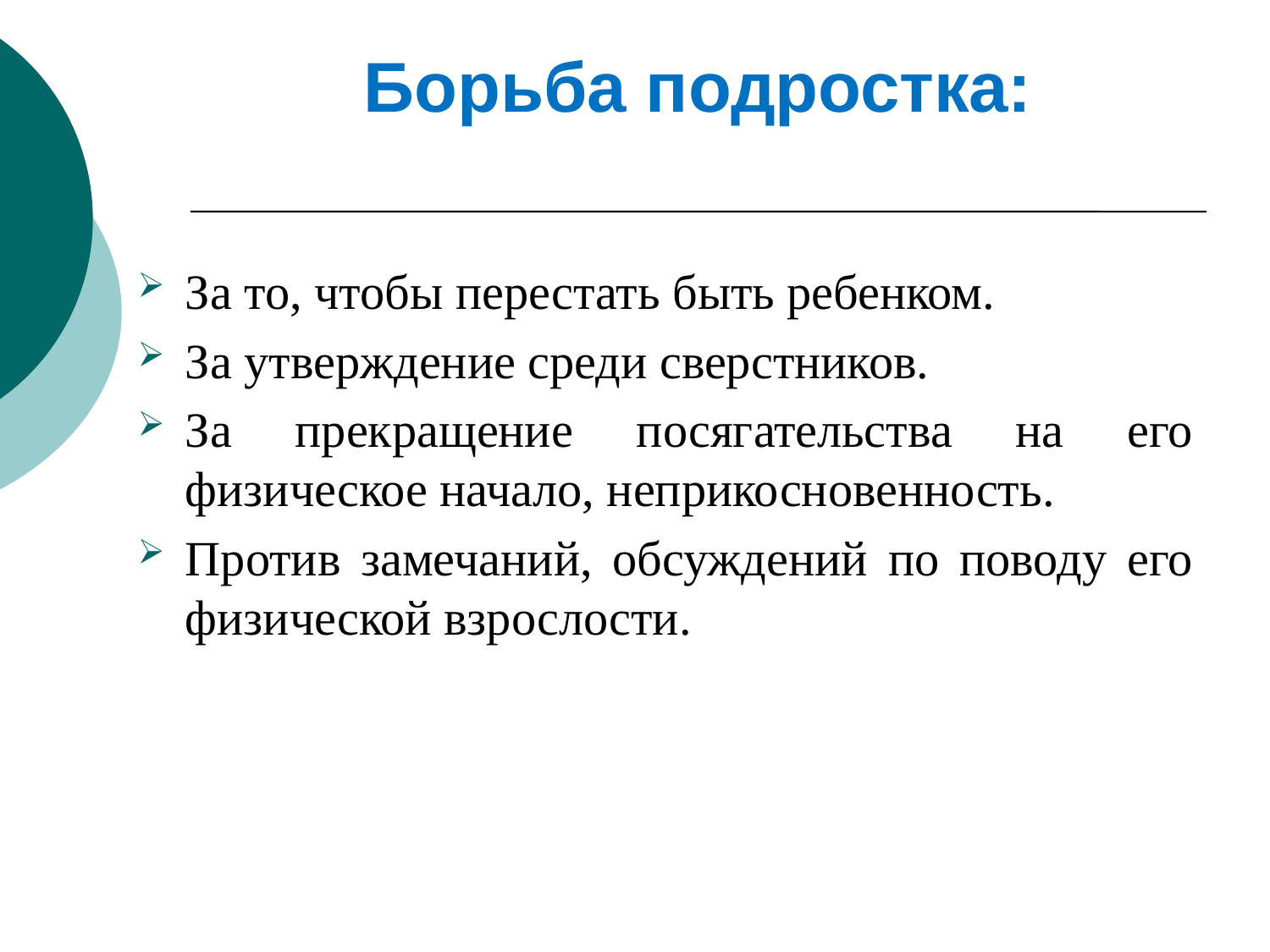

# Борьба подростка:
За то, чтобы перестать быть ребенком.
За утверждение среди сверстников.
За прекращение посягательства на его физическое начало, неприкосновенность.
Против замечаний, обсуждений по поводу его физической взрослости.